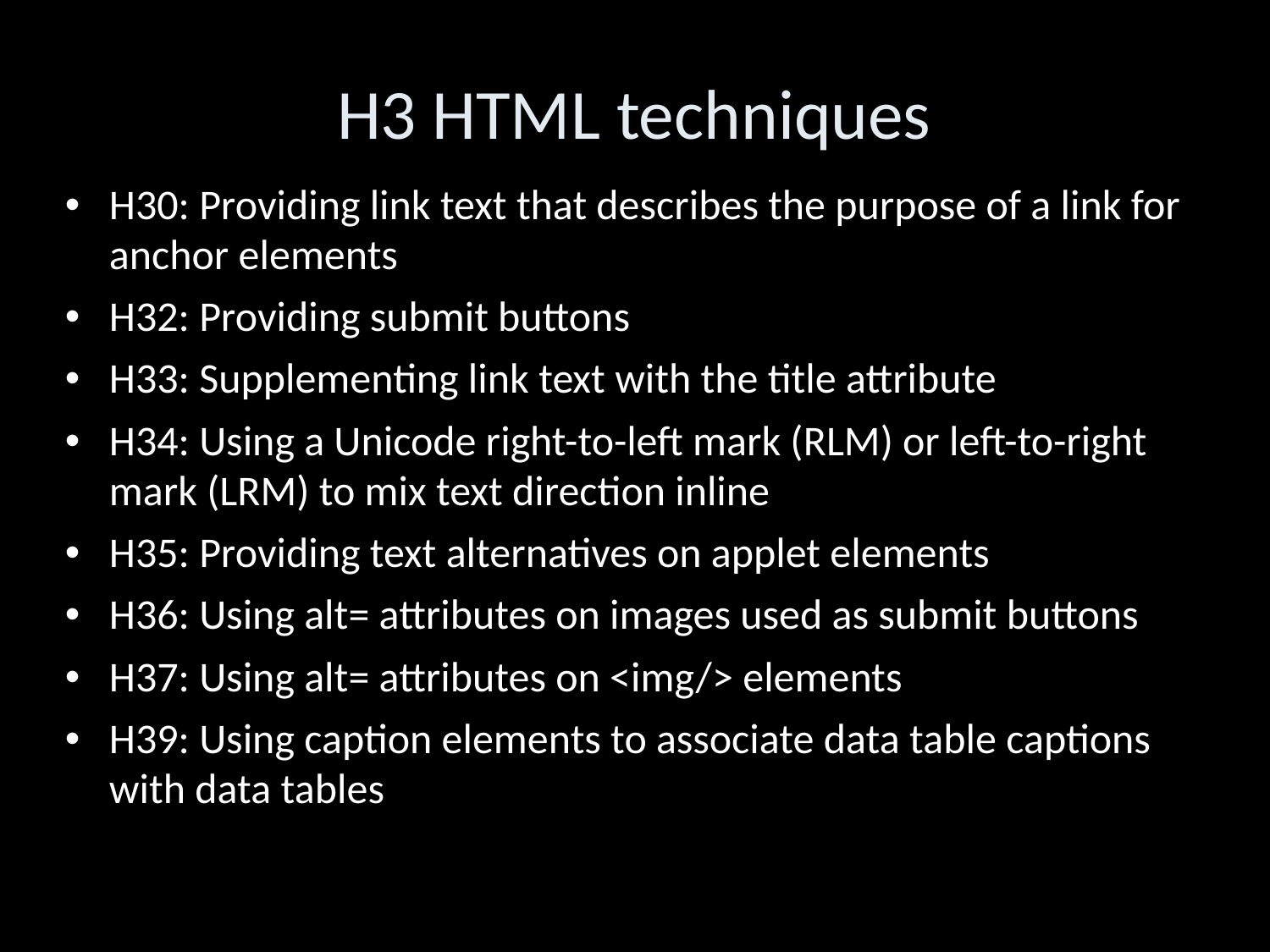

H3 HTML techniques
H30: Providing link text that describes the purpose of a link for anchor elements
H32: Providing submit buttons
H33: Supplementing link text with the title attribute
H34: Using a Unicode right-to-left mark (RLM) or left-to-right mark (LRM) to mix text direction inline
H35: Providing text alternatives on applet elements
H36: Using alt= attributes on images used as submit buttons
H37: Using alt= attributes on <img/> elements
H39: Using caption elements to associate data table captions with data tables